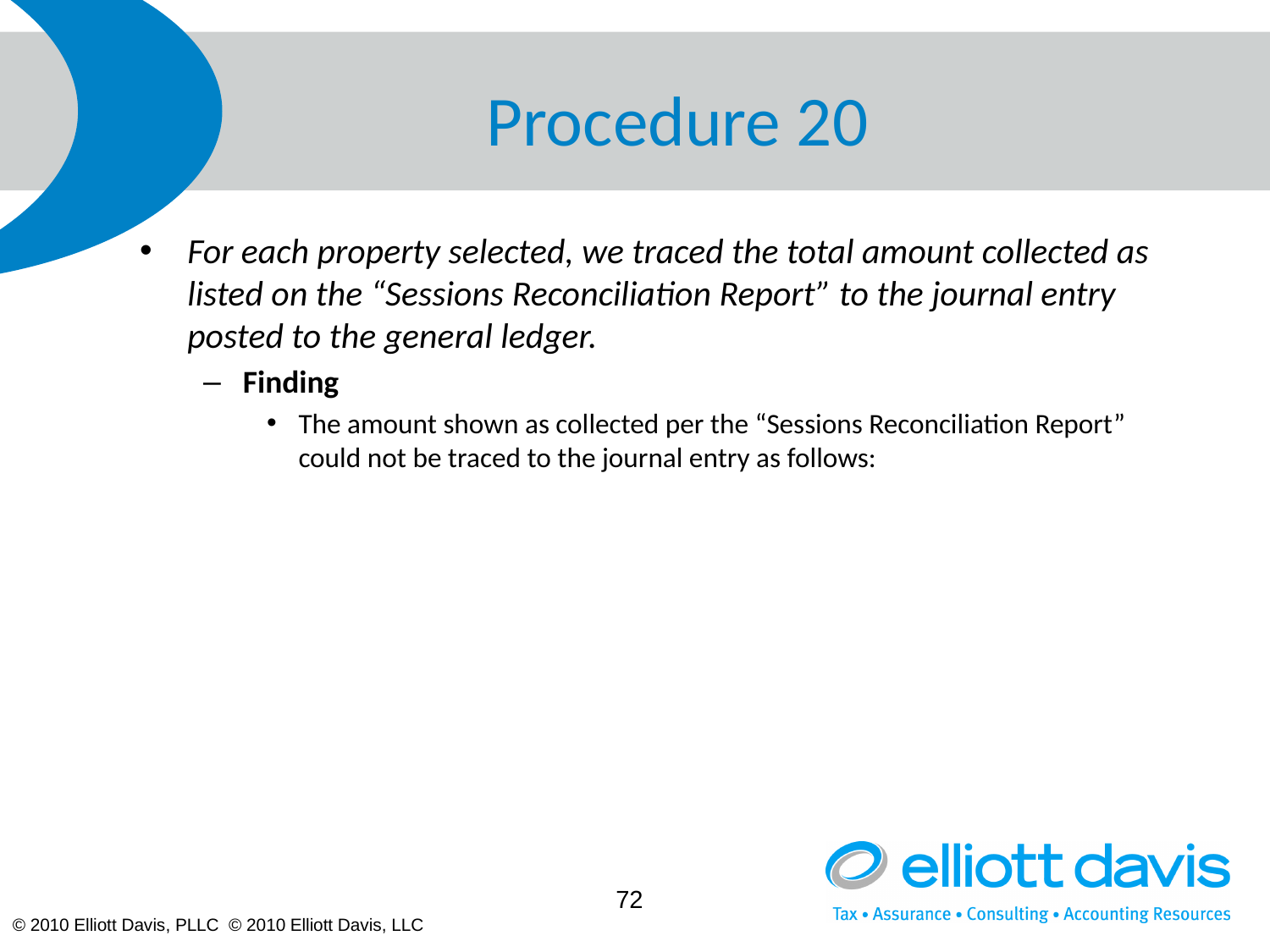

# Procedure 20
For each property selected, we traced the total amount collected as listed on the “Sessions Reconciliation Report” to the journal entry posted to the general ledger.
Finding
The amount shown as collected per the “Sessions Reconciliation Report” could not be traced to the journal entry as follows:

72